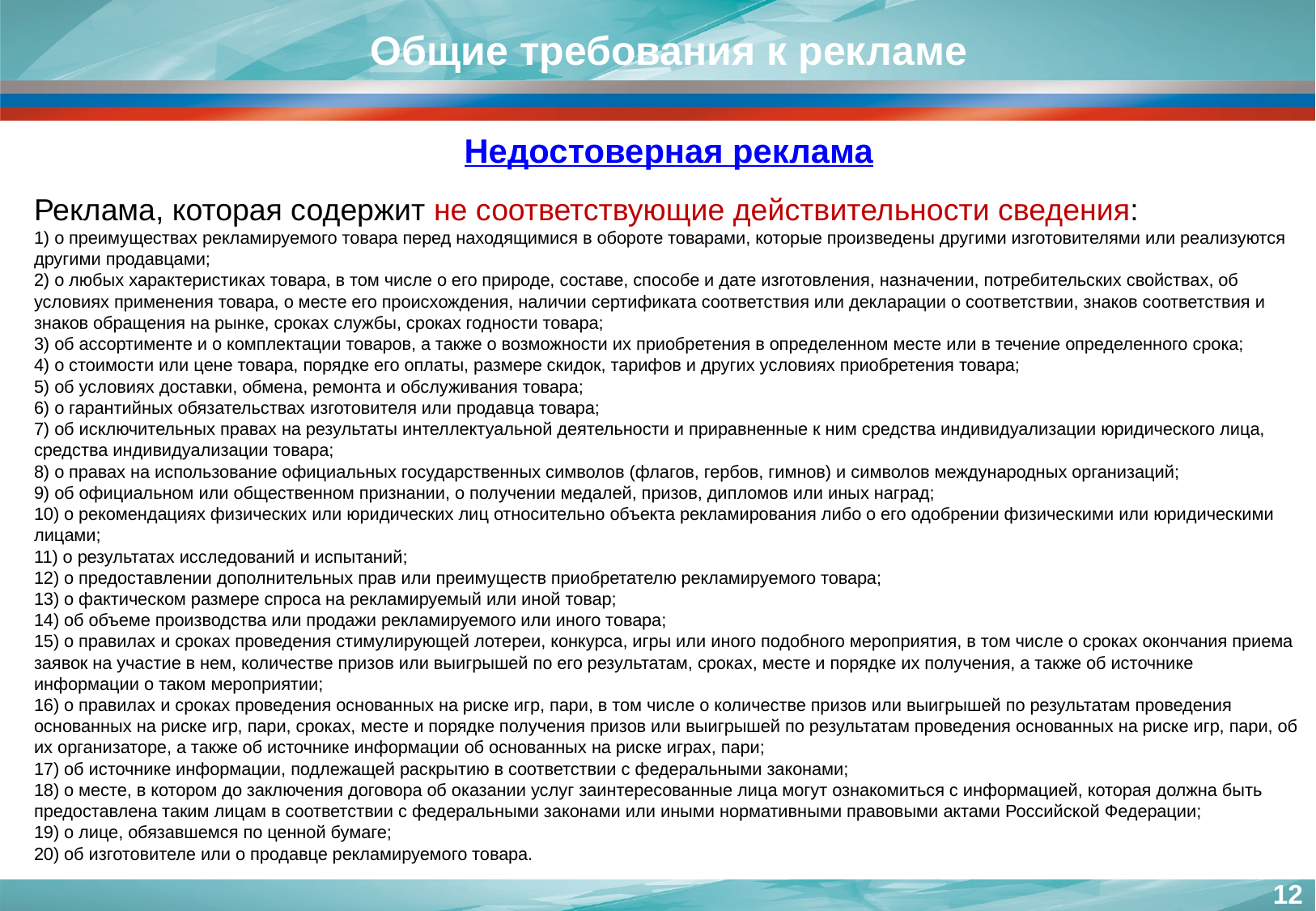

Общие требования к рекламе
Недостоверная реклама

Реклама, которая содержит не соответствующие действительности сведения:
1) о преимуществах рекламируемого товара перед находящимися в обороте товарами, которые произведены другими изготовителями или реализуются другими продавцами;
2) о любых характеристиках товара, в том числе о его природе, составе, способе и дате изготовления, назначении, потребительских свойствах, об условиях применения товара, о месте его происхождения, наличии сертификата соответствия или декларации о соответствии, знаков соответствия и знаков обращения на рынке, сроках службы, сроках годности товара;
3) об ассортименте и о комплектации товаров, а также о возможности их приобретения в определенном месте или в течение определенного срока;
4) о стоимости или цене товара, порядке его оплаты, размере скидок, тарифов и других условиях приобретения товара;
5) об условиях доставки, обмена, ремонта и обслуживания товара;
6) о гарантийных обязательствах изготовителя или продавца товара;
7) об исключительных правах на результаты интеллектуальной деятельности и приравненные к ним средства индивидуализации юридического лица, средства индивидуализации товара;
8) о правах на использование официальных государственных символов (флагов, гербов, гимнов) и символов международных организаций;
9) об официальном или общественном признании, о получении медалей, призов, дипломов или иных наград;
10) о рекомендациях физических или юридических лиц относительно объекта рекламирования либо о его одобрении физическими или юридическими лицами;
11) о результатах исследований и испытаний;
12) о предоставлении дополнительных прав или преимуществ приобретателю рекламируемого товара;
13) о фактическом размере спроса на рекламируемый или иной товар;
14) об объеме производства или продажи рекламируемого или иного товара;
15) о правилах и сроках проведения стимулирующей лотереи, конкурса, игры или иного подобного мероприятия, в том числе о сроках окончания приема заявок на участие в нем, количестве призов или выигрышей по его результатам, сроках, месте и порядке их получения, а также об источнике информации о таком мероприятии;
16) о правилах и сроках проведения основанных на риске игр, пари, в том числе о количестве призов или выигрышей по результатам проведения основанных на риске игр, пари, сроках, месте и порядке получения призов или выигрышей по результатам проведения основанных на риске игр, пари, об их организаторе, а также об источнике информации об основанных на риске играх, пари;
17) об источнике информации, подлежащей раскрытию в соответствии с федеральными законами;
18) о месте, в котором до заключения договора об оказании услуг заинтересованные лица могут ознакомиться с информацией, которая должна быть предоставлена таким лицам в соответствии с федеральными законами или иными нормативными правовыми актами Российской Федерации;
19) о лице, обязавшемся по ценной бумаге;
20) об изготовителе или о продавце рекламируемого товара.

12